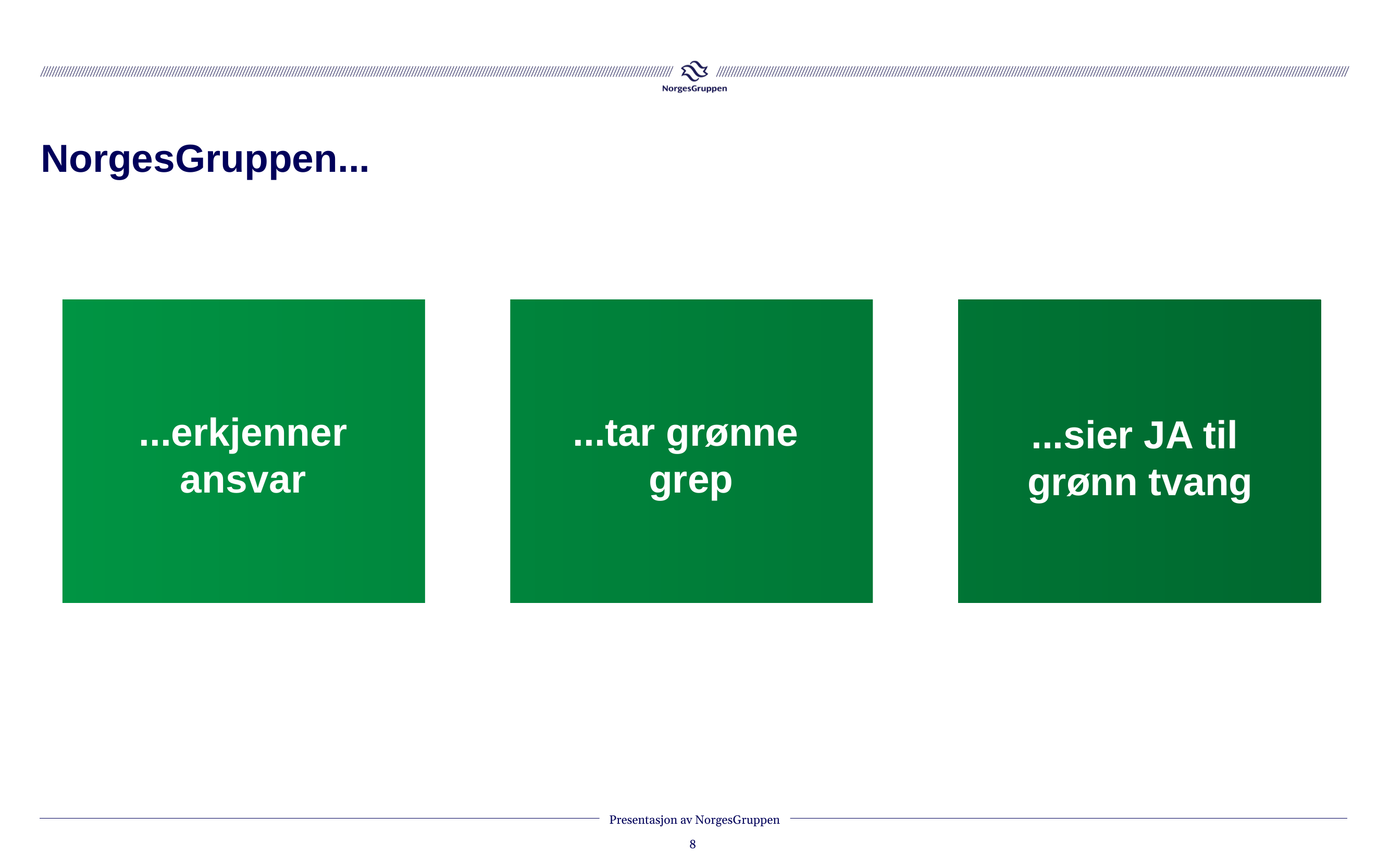

# NorgesGruppen...

...erkjenner ansvar
...tar grønne
grep
...sier JA til
grønn tvang
Presentasjon av NorgesGruppen
8